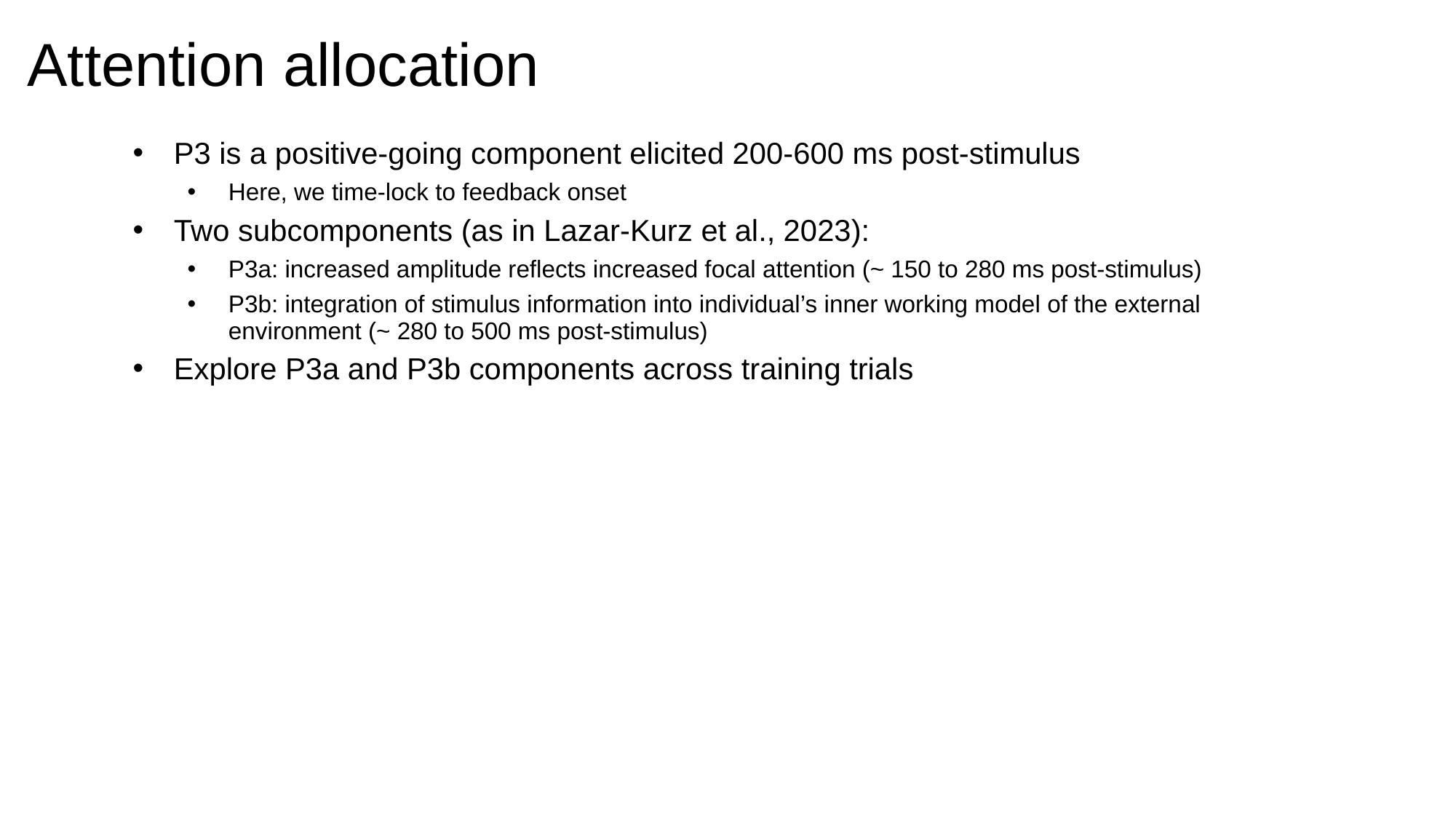

Attention allocation
P3 is a positive-going component elicited 200-600 ms post-stimulus
Here, we time-lock to feedback onset
Two subcomponents (as in Lazar-Kurz et al., 2023):
P3a: increased amplitude reflects increased focal attention (~ 150 to 280 ms post-stimulus)
P3b: integration of stimulus information into individual’s inner working model of the external environment (~ 280 to 500 ms post-stimulus)
Explore P3a and P3b components across training trials